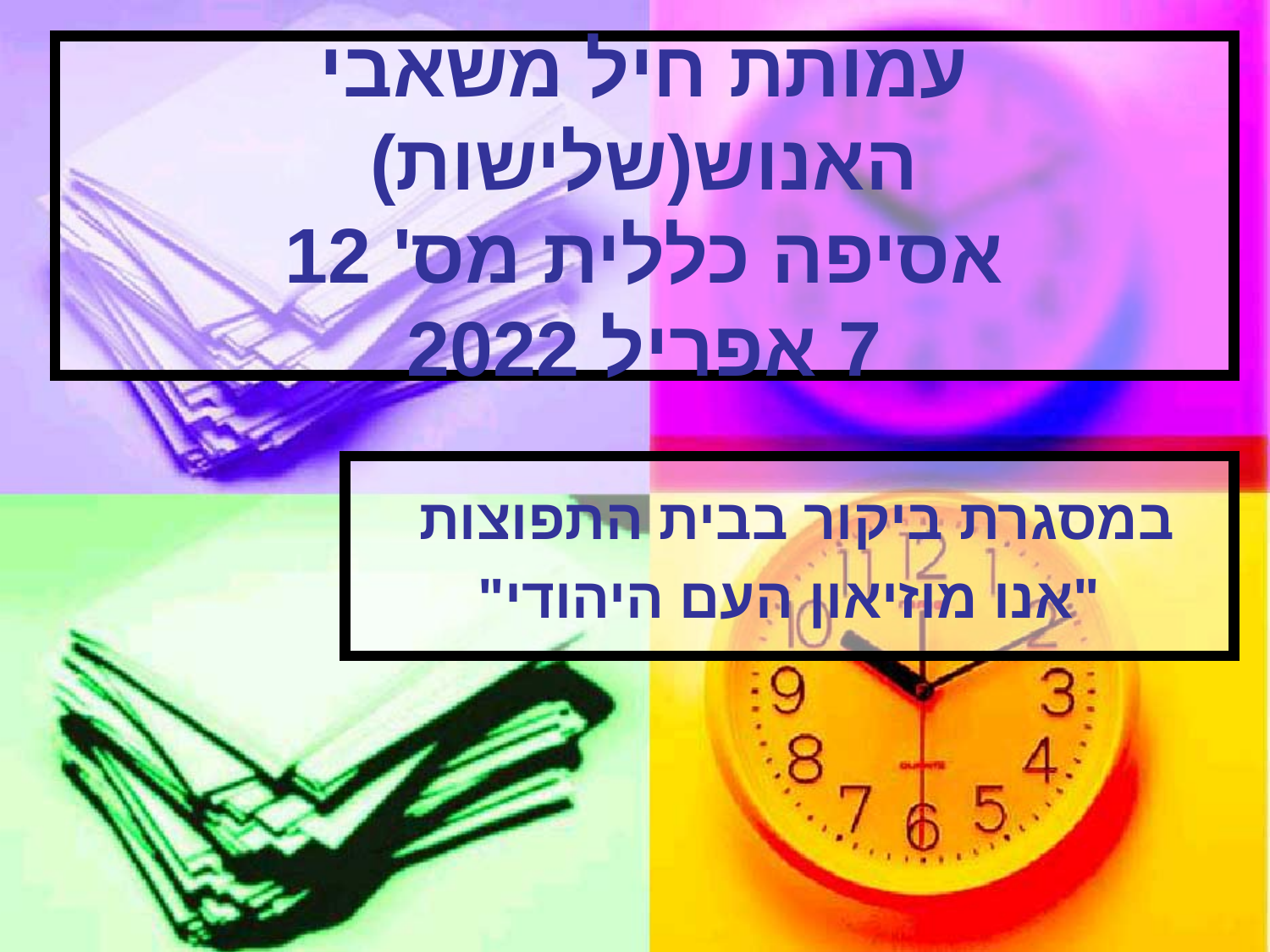

# עמותת חיל משאבי האנוש(שלישות) אסיפה כללית מס' 12 7 אפריל 2022
במסגרת ביקור בבית התפוצות
"אנו מוזיאון העם היהודי"